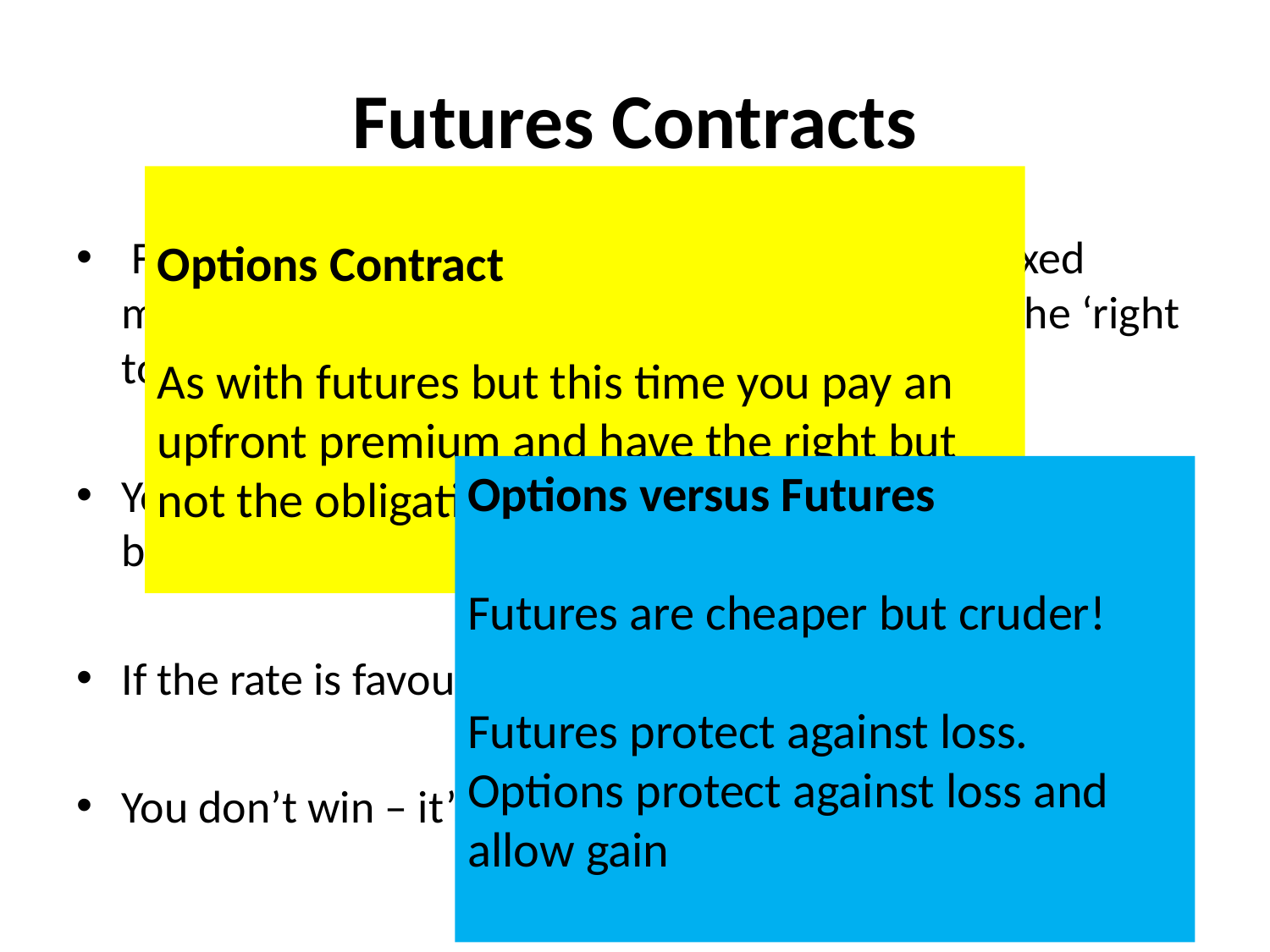

# Futures Contracts

Options Contract

As with futures but this time you pay an upfront premium and have the right but not the obligation to buy/sell

 Futures contracts are for a fixed amount and a fixed maturity date.  It is tradable and so the value of the ‘right to buy or sell’ in itself goes up and down.

You enter into a futures contract not to guarantee a rate but to compensate you if the rate goes against you.

If the rate is favourable you pay out most of your gain.

You don’t win – it’s just that you don’t lose!

Options versus Futures

Futures are cheaper but cruder!

Futures protect against loss.
Options protect against loss and allow gain